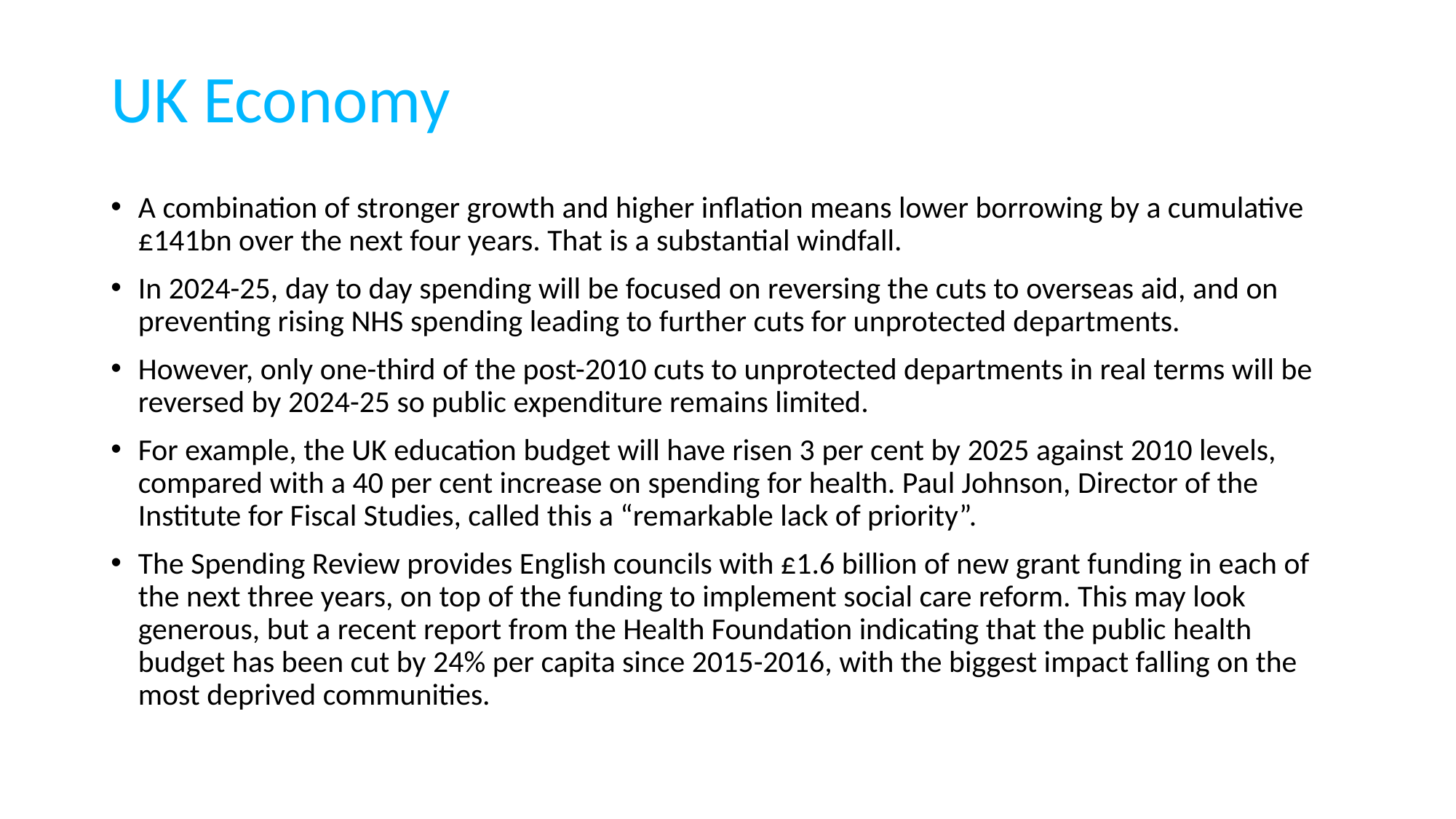

# UK Economy
A combination of stronger growth and higher inflation means lower borrowing by a cumulative £141bn over the next four years. That is a substantial windfall.
In 2024-25, day to day spending will be focused on reversing the cuts to overseas aid, and on preventing rising NHS spending leading to further cuts for unprotected departments.
However, only one-third of the post-2010 cuts to unprotected departments in real terms will be reversed by 2024-25 so public expenditure remains limited.
For example, the UK education budget will have risen 3 per cent by 2025 against 2010 levels, compared with a 40 per cent increase on spending for health. Paul Johnson, Director of the Institute for Fiscal Studies, called this a “remarkable lack of priority”.
The Spending Review provides English councils with £1.6 billion of new grant funding in each of the next three years, on top of the funding to implement social care reform. This may look generous, but a recent report from the Health Foundation indicating that the public health budget has been cut by 24% per capita since 2015-2016, with the biggest impact falling on the most deprived communities.